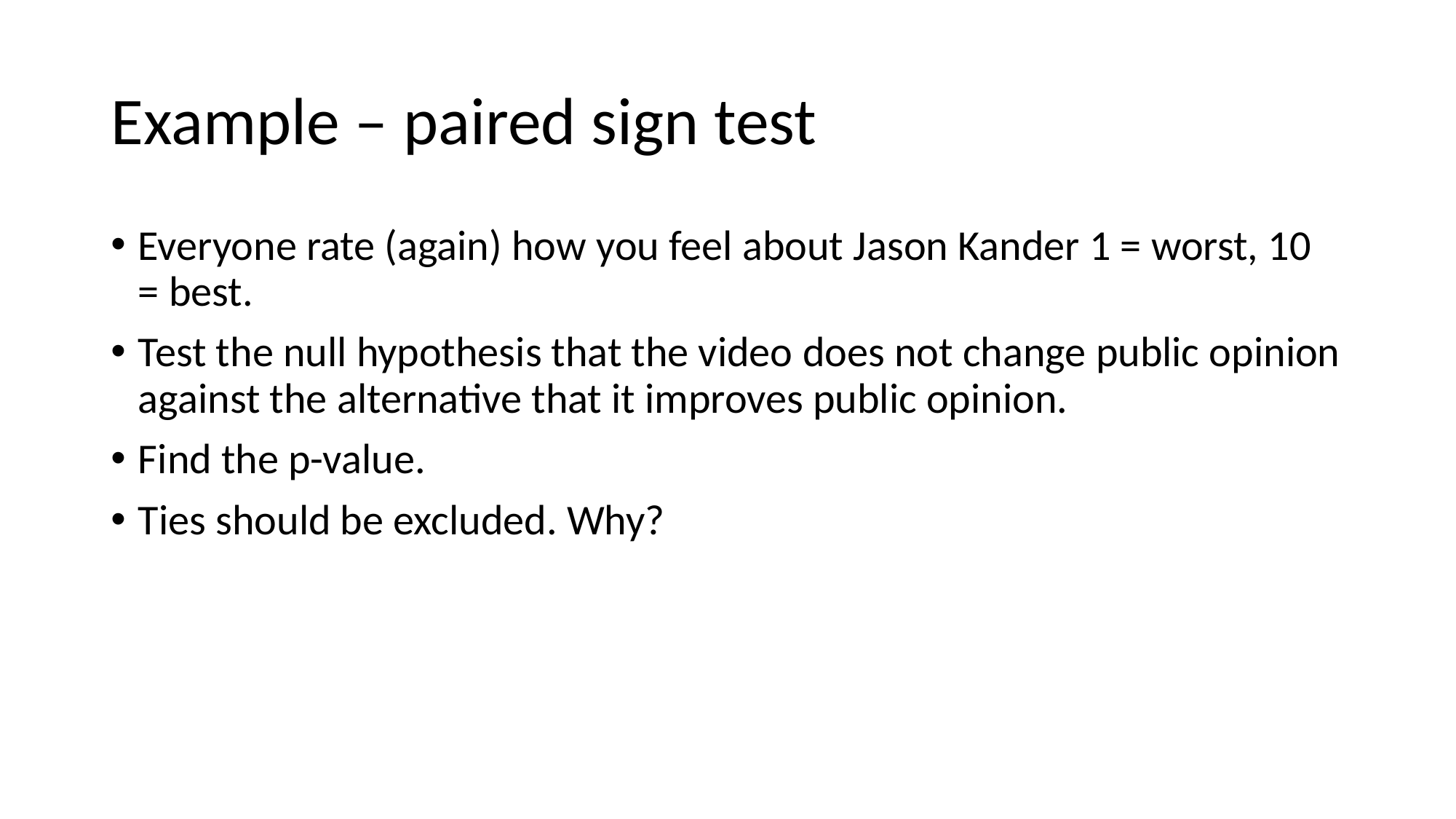

# Example – paired sign test
Everyone rate (again) how you feel about Jason Kander 1 = worst, 10  = best.
Test the null hypothesis that the video does not change public opinion against the alternative that it improves public opinion.
Find the p-value.
Ties should be excluded. Why?